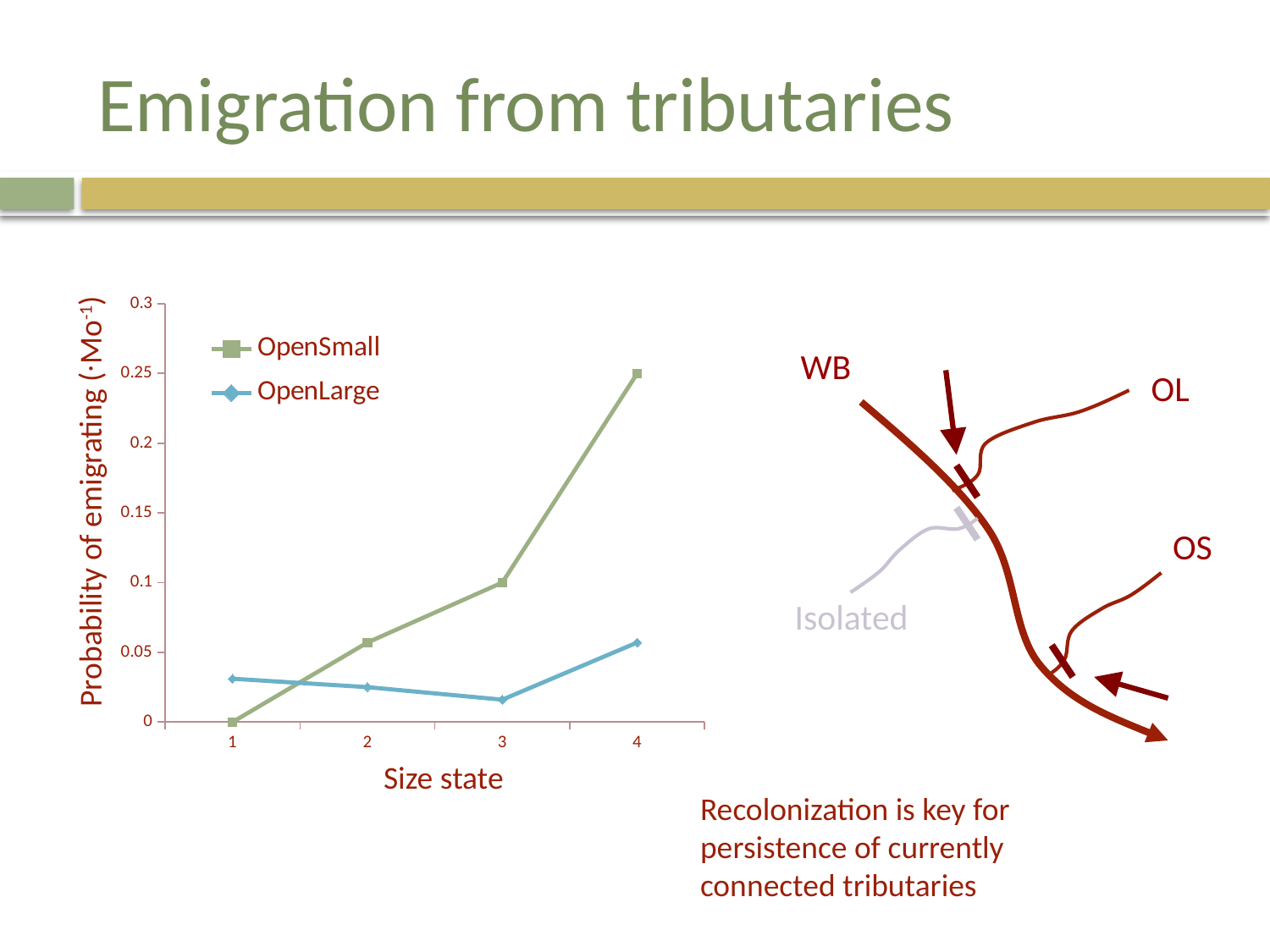

# Emigration from tributaries

### Chart

| Category |  |  |
|---|---|---|
WB
OL

Probability of emigrating (∙Mo-1)

OS

Isolated

Size state
Recolonization is key for persistence of currently connected tributaries